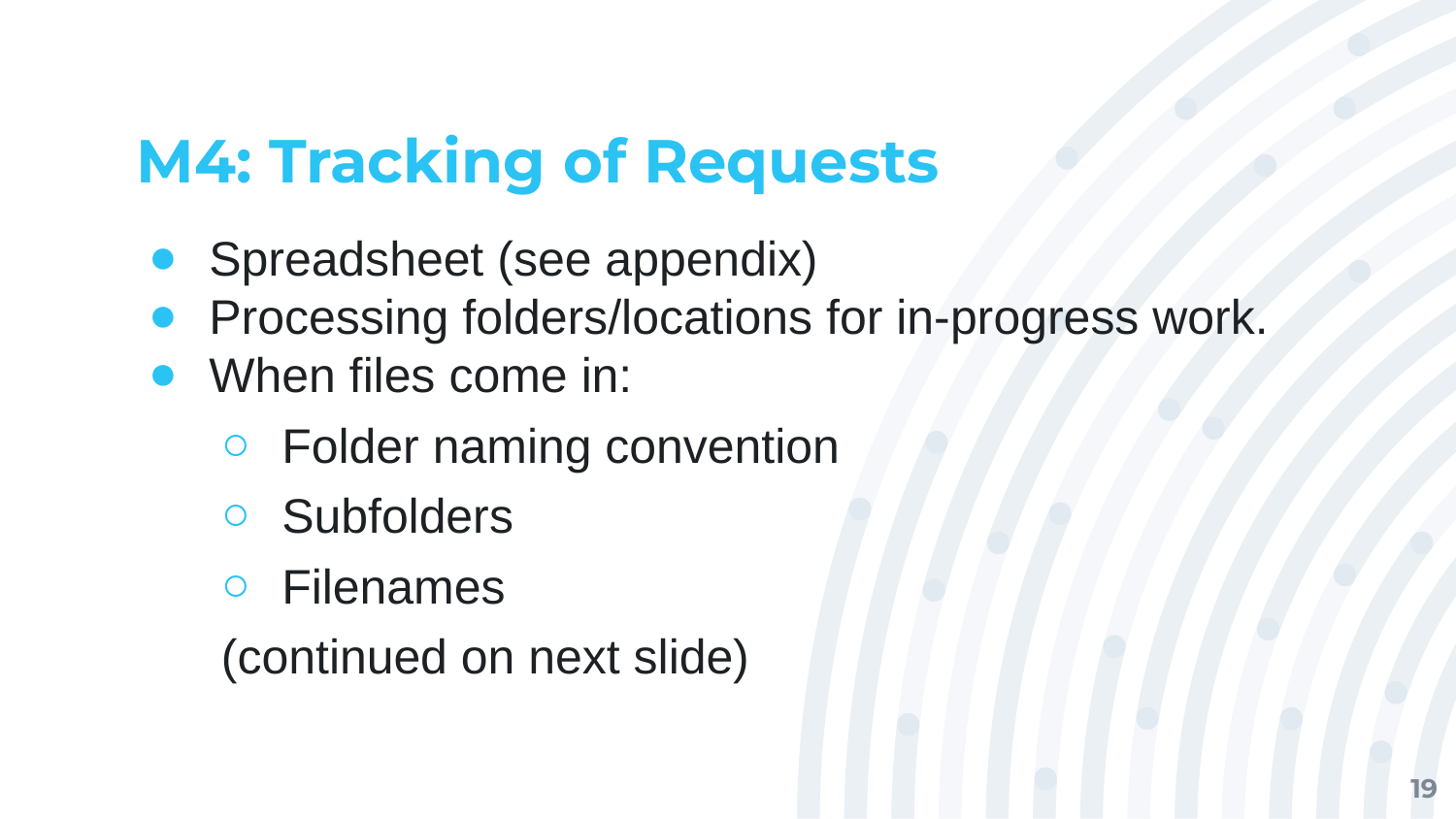

# M4: Tracking of Requests
Spreadsheet (see appendix)
Processing folders/locations for in-progress work.
When files come in:
Folder naming convention
Subfolders
Filenames
(continued on next slide)
19